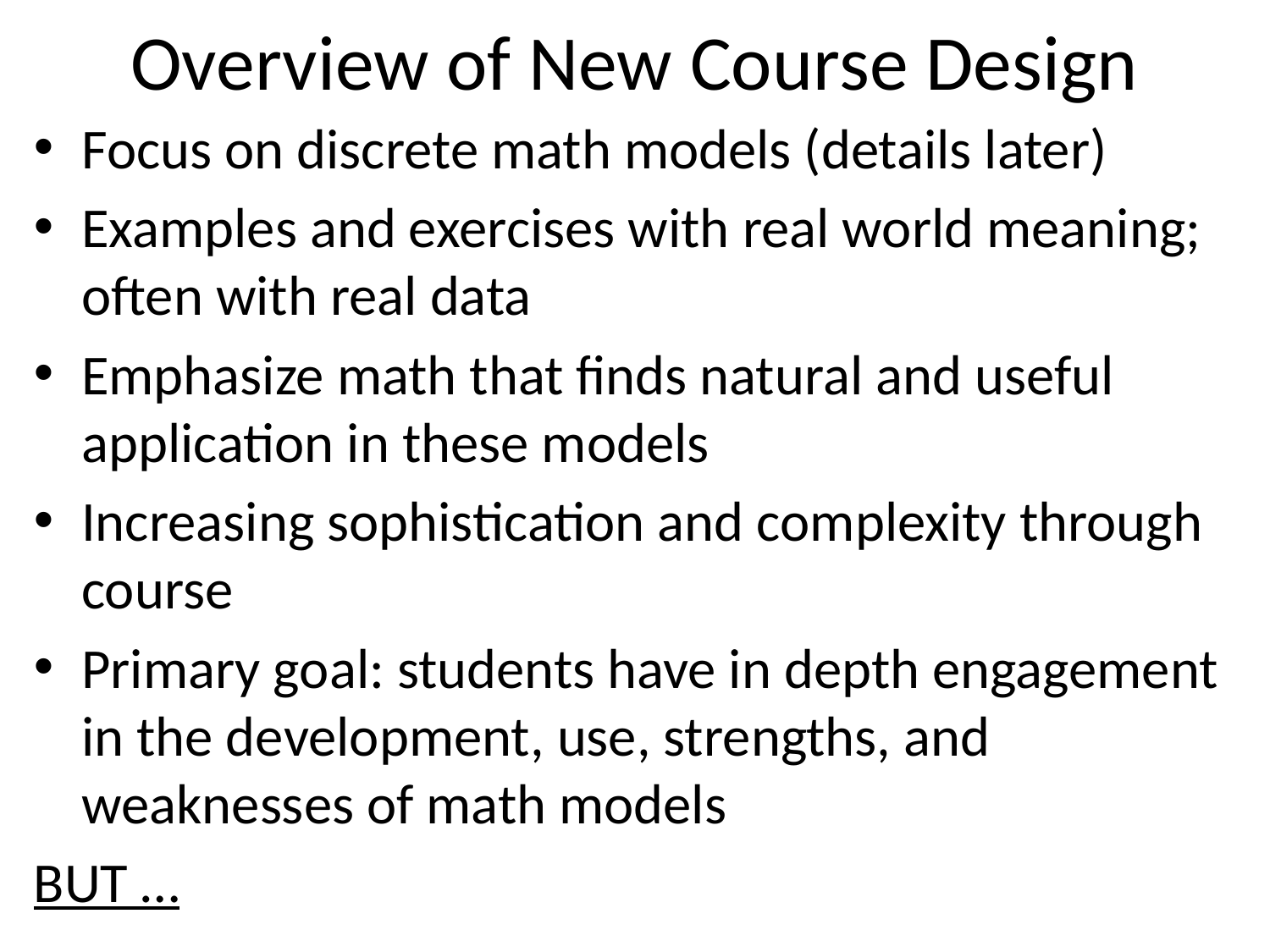

# Overview of New Course Design
Focus on discrete math models (details later)
Examples and exercises with real world meaning; often with real data
Emphasize math that finds natural and useful application in these models
Increasing sophistication and complexity through course
Primary goal: students have in depth engagement in the development, use, strengths, and weaknesses of math models
BUT …